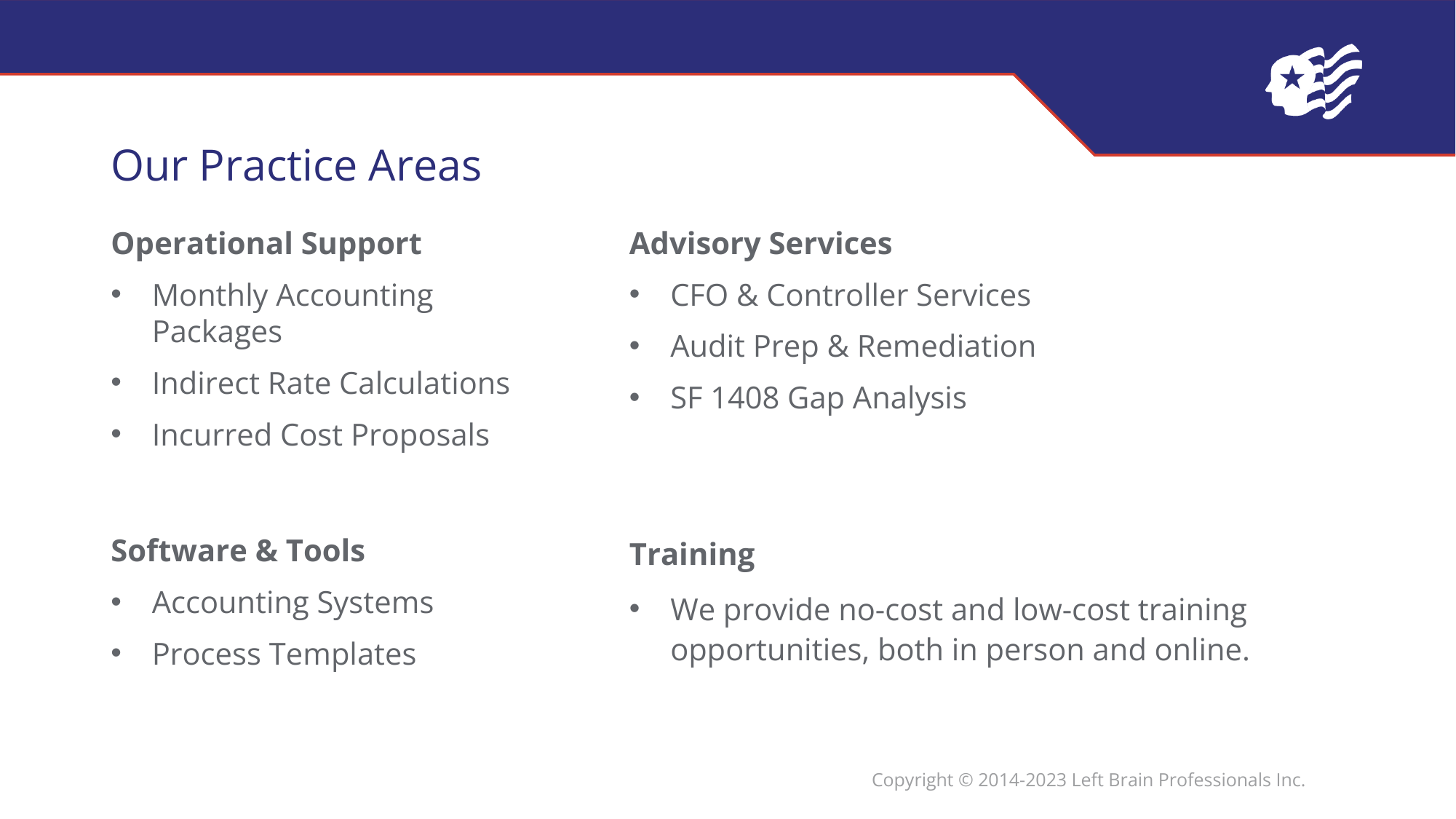

# Our Practice Areas
Operational Support
Monthly Accounting Packages
Indirect Rate Calculations
Incurred Cost Proposals
Advisory Services
CFO & Controller Services
Audit Prep & Remediation
SF 1408 Gap Analysis
Training
We provide no-cost and low-cost training opportunities, both in person and online.
Software & Tools
Accounting Systems
Process Templates
Copyright © 2014-2023 Left Brain Professionals Inc.